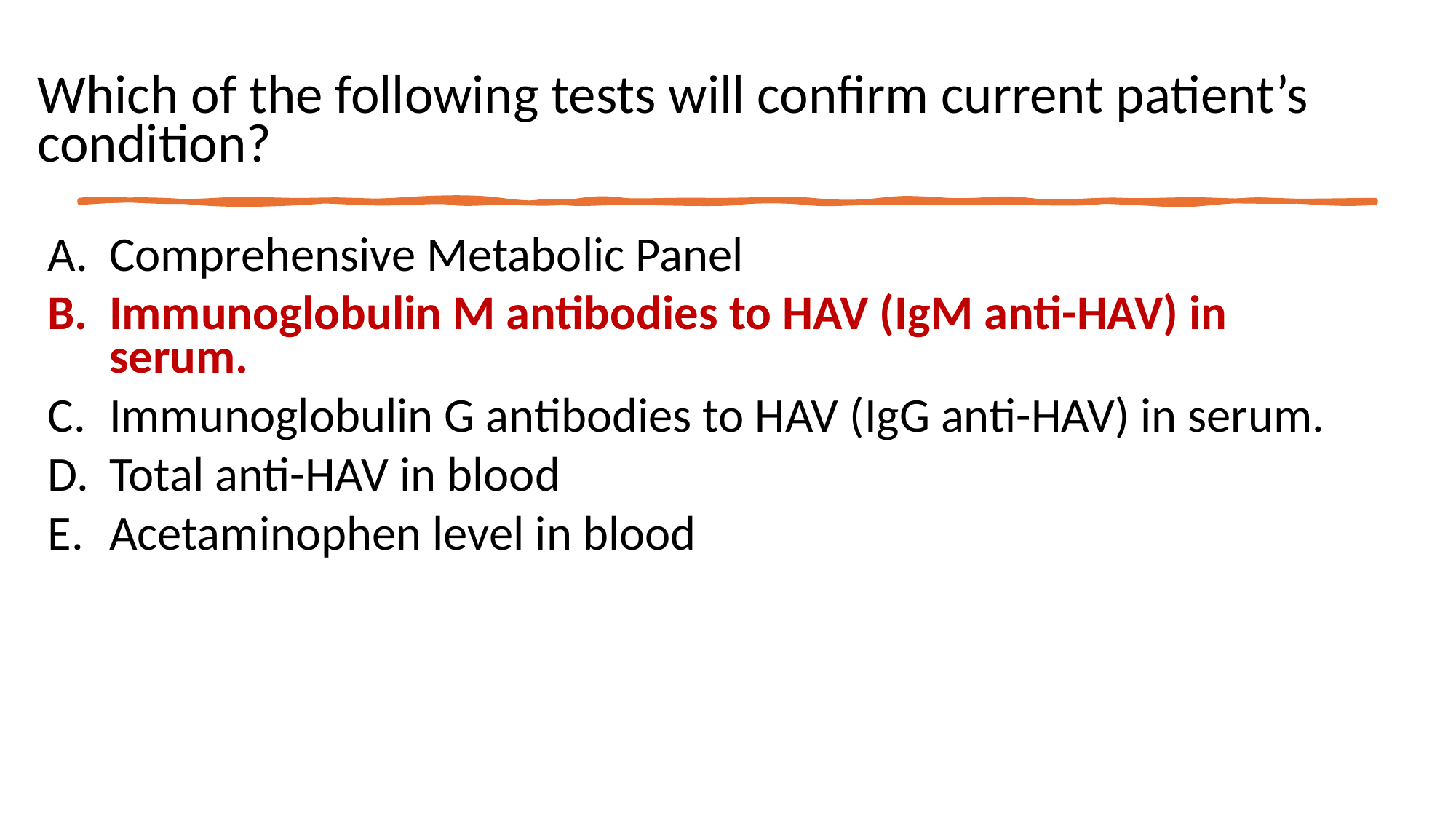

# Which of the following tests will confirm current patient’s condition?

Comprehensive Metabolic Panel
Immunoglobulin M antibodies to HAV (IgM anti-HAV) in serum.
Immunoglobulin G antibodies to HAV (IgG anti-HAV) in serum.
Total anti-HAV in blood
Acetaminophen level in blood